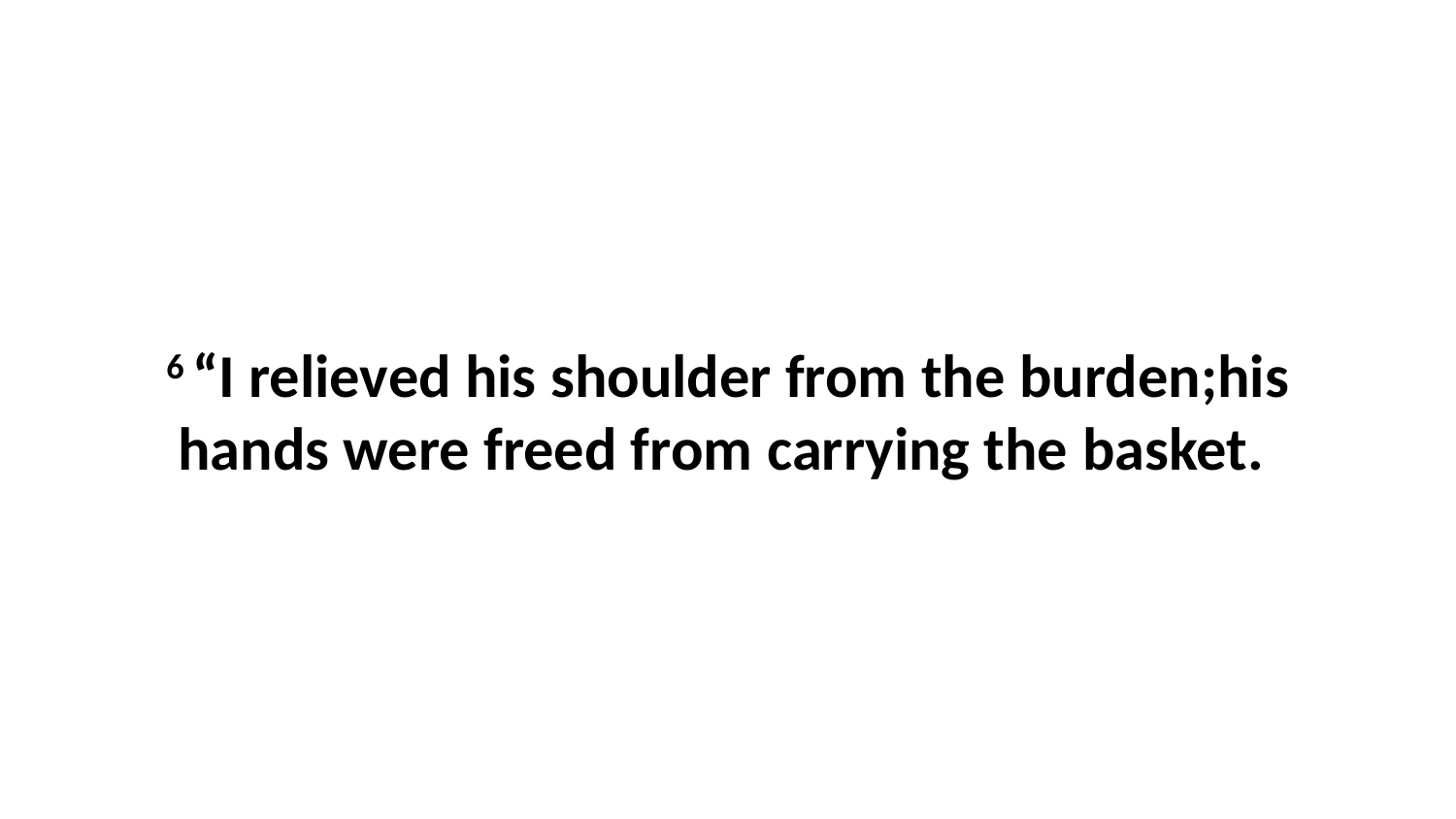

6 “I relieved his shoulder from the burden;his hands were freed from carrying the basket.